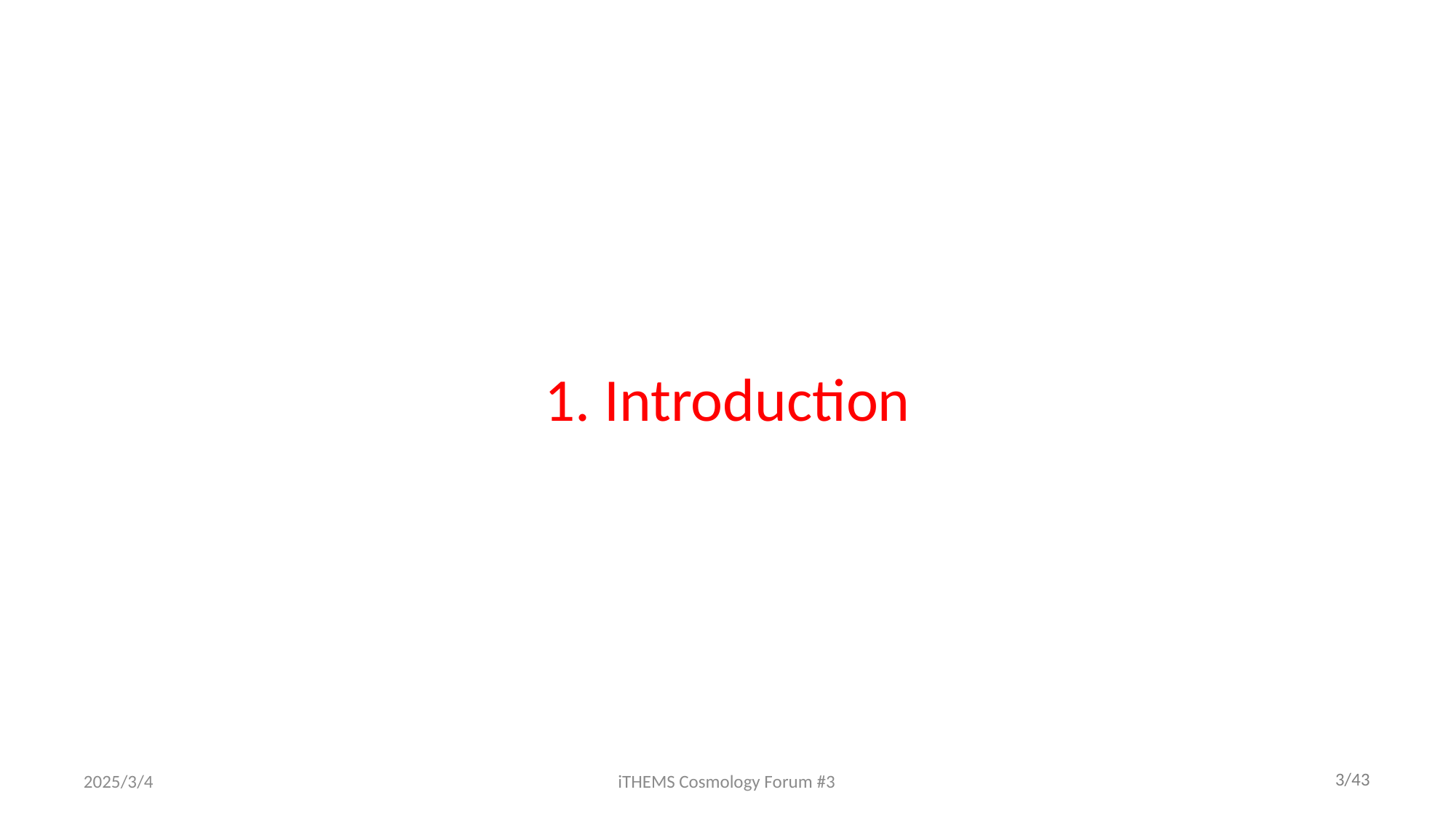

# 1. Introduction
2025/3/4
iTHEMS Cosmology Forum #3